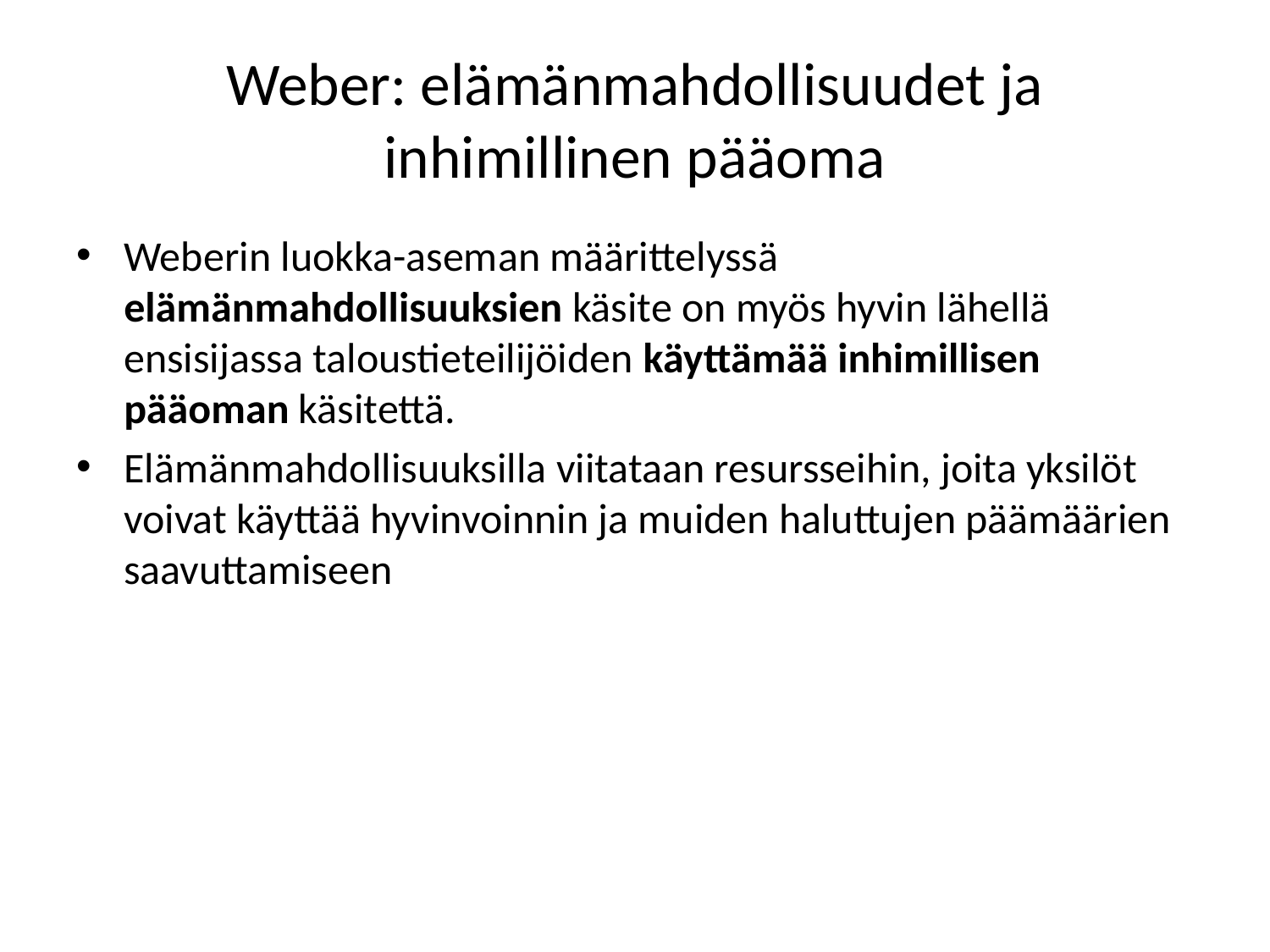

# Weber: elämänmahdollisuudet ja inhimillinen pääoma
Weberin luokka-aseman määrittelyssä elämänmahdollisuuksien käsite on myös hyvin lähellä ensisijassa taloustieteilijöiden käyttämää inhimillisen pääoman käsitettä.
Elämänmahdollisuuksilla viitataan resursseihin, joita yksilöt voivat käyttää hyvinvoinnin ja muiden haluttujen päämäärien saavuttamiseen